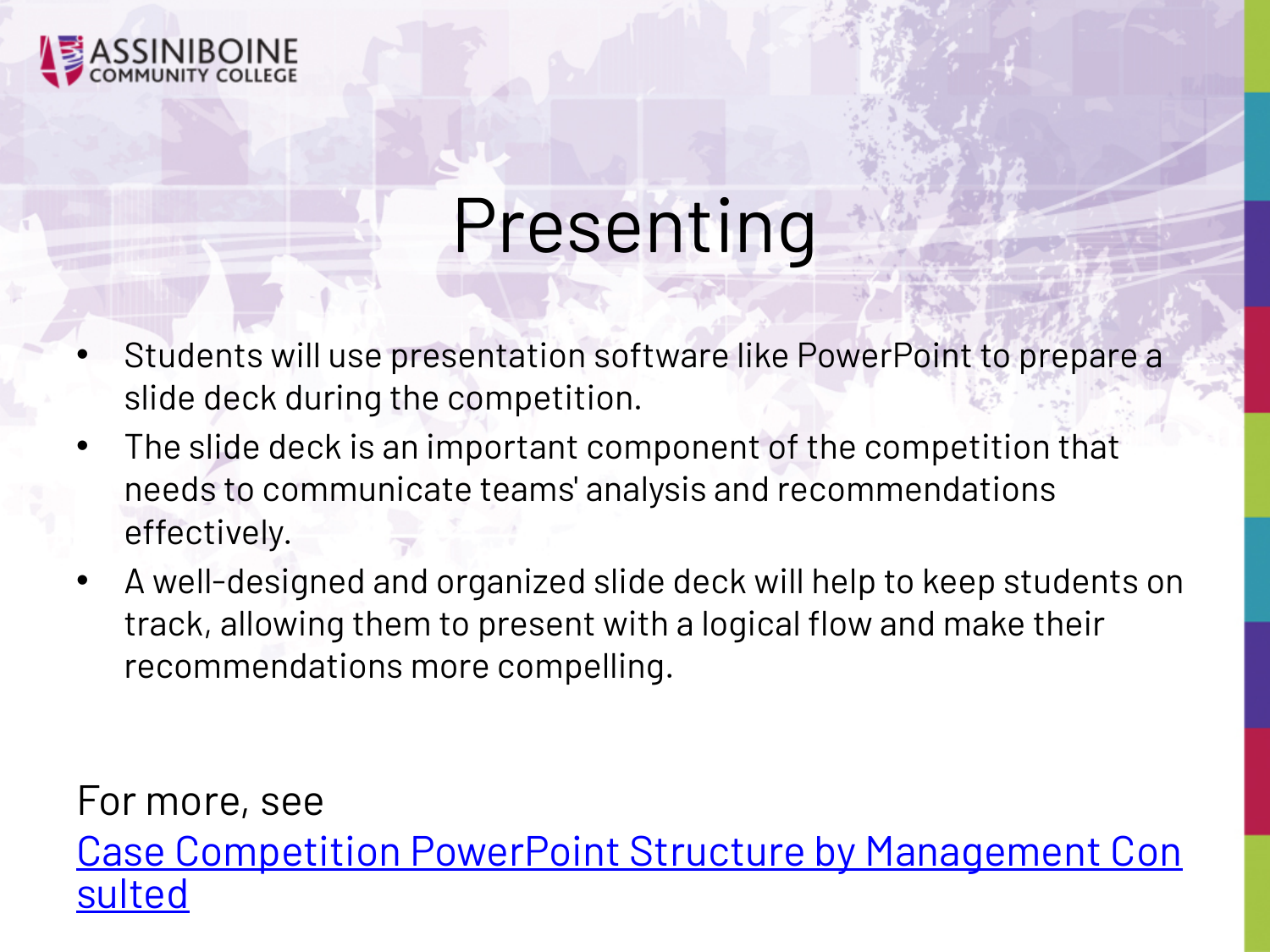

# Presenting
Students will use presentation software like PowerPoint to prepare a slide deck during the competition.
The slide deck is an important component of the competition that needs to communicate teams' analysis and recommendations effectively.
A well-designed and organized slide deck will help to keep students on track, allowing them to present with a logical flow and make their recommendations more compelling.

For more, see Case Competition PowerPoint Structure by Management Consulted